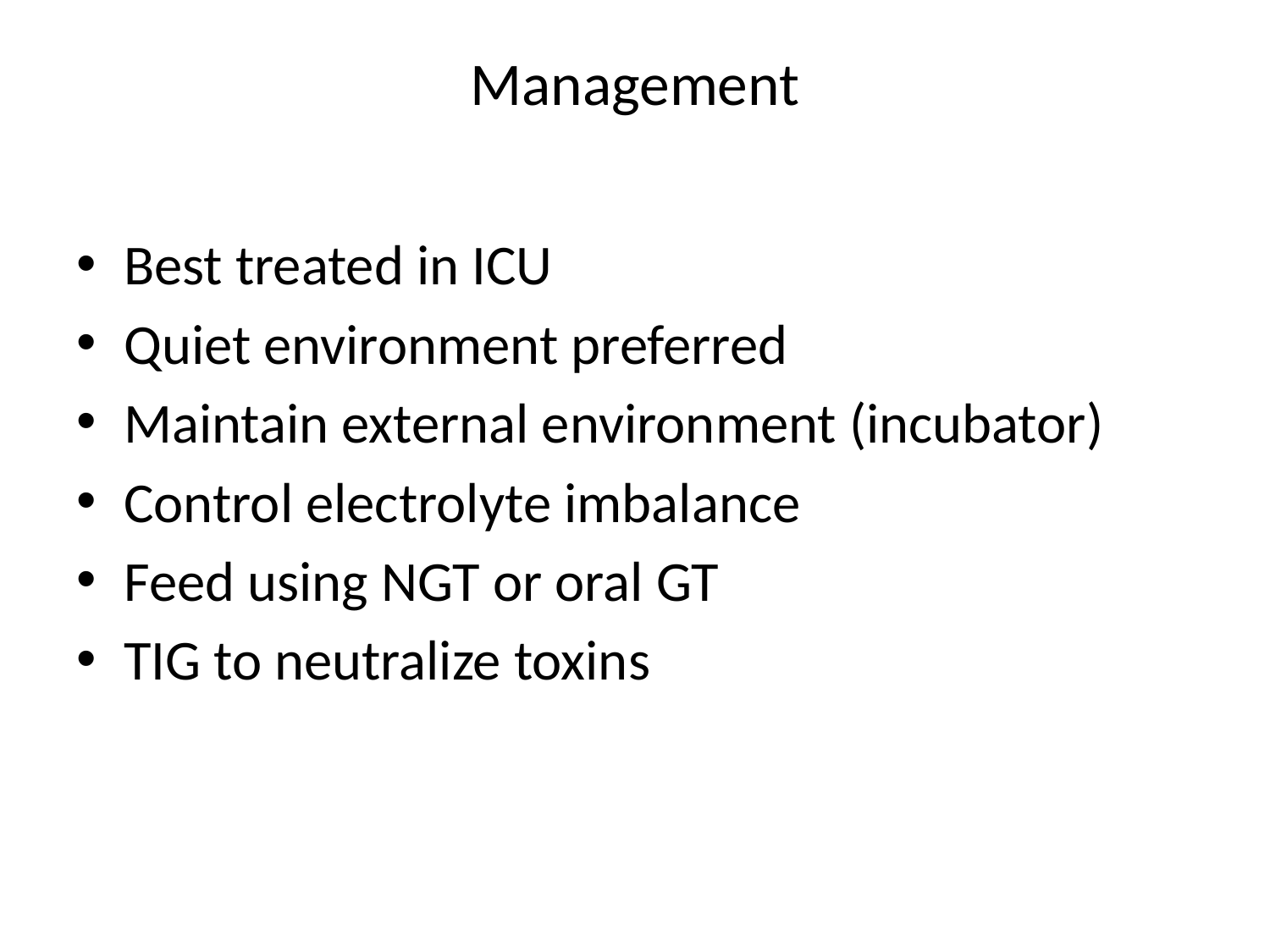

# Management
Best treated in ICU
Quiet environment preferred
Maintain external environment (incubator)
Control electrolyte imbalance
Feed using NGT or oral GT
TIG to neutralize toxins